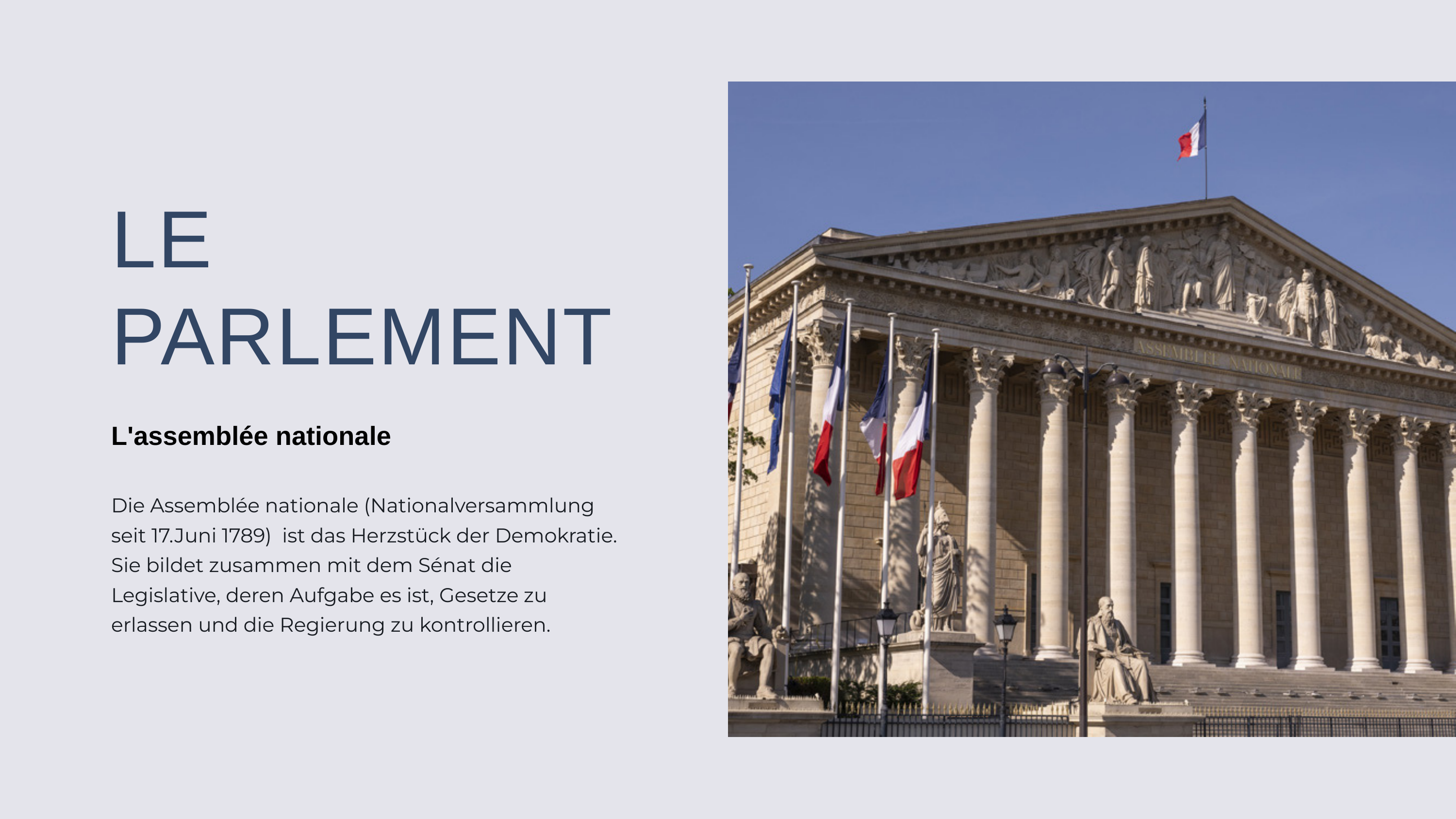

LE PARLEMENT
L'assemblée nationale
Die Assemblée nationale (Nationalversammlung seit 17.Juni 1789)  ist das Herzstück der Demokratie. Sie bildet zusammen mit dem Sénat die Legislative, deren Aufgabe es ist, Gesetze zu erlassen und die Regierung zu kontrollieren.